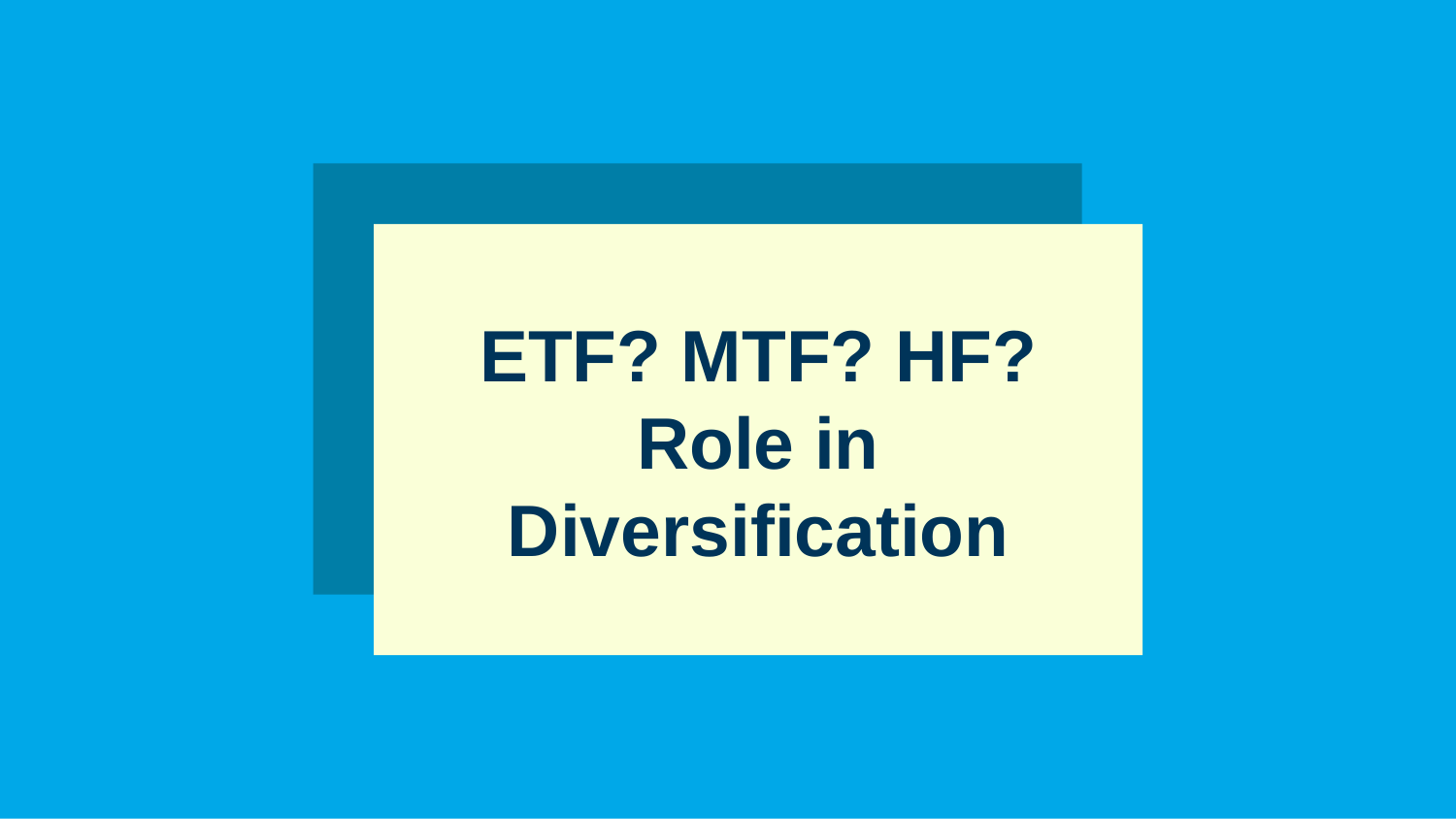

# ETF? MTF? HF? Role in Diversification